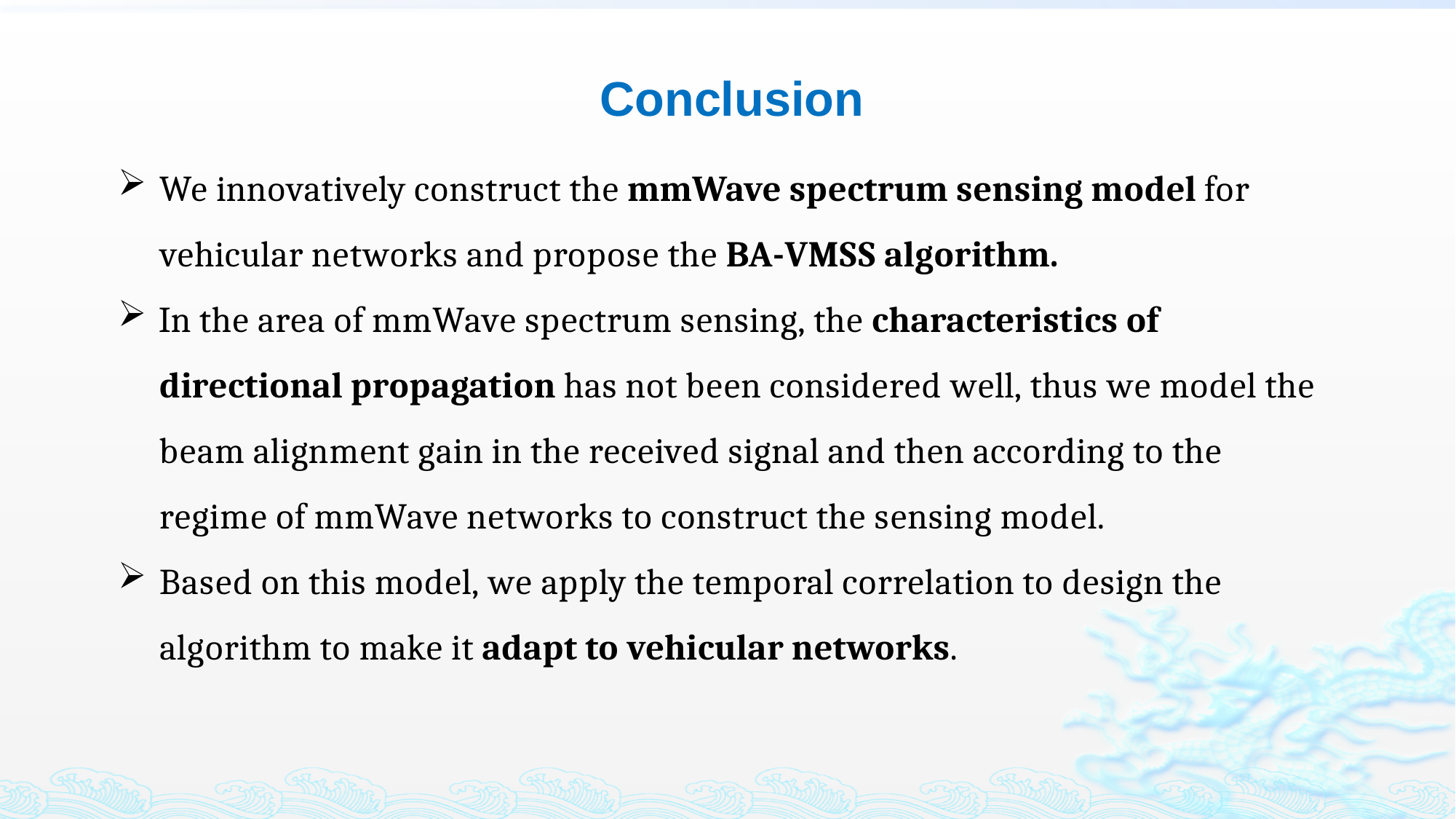

Conclusion

We innovatively construct the mmWave spectrum sensing model for vehicular networks and propose the BA-VMSS algorithm.
In the area of mmWave spectrum sensing, the characteristics of directional propagation has not been considered well, thus we model the beam alignment gain in the received signal and then according to the regime of mmWave networks to construct the sensing model.
Based on this model, we apply the temporal correlation to design the algorithm to make it adapt to vehicular networks.